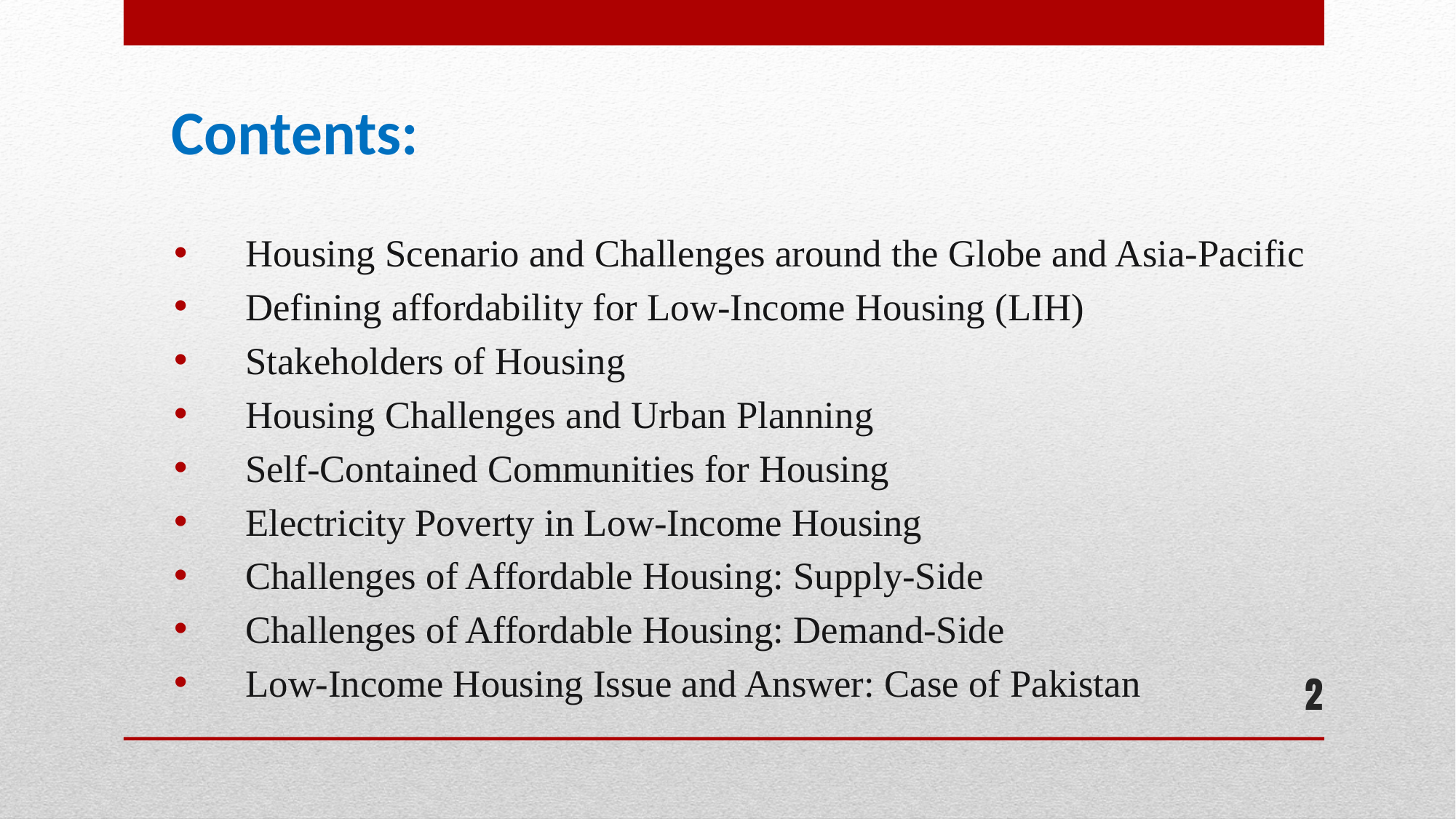

Contents:

Housing Scenario and Challenges around the Globe and Asia-Pacific
Defining affordability for Low-Income Housing (LIH)
Stakeholders of Housing
Housing Challenges and Urban Planning
Self-Contained Communities for Housing
Electricity Poverty in Low-Income Housing
Challenges of Affordable Housing: Supply-Side
Challenges of Affordable Housing: Demand-Side
Low-Income Housing Issue and Answer: Case of Pakistan
2